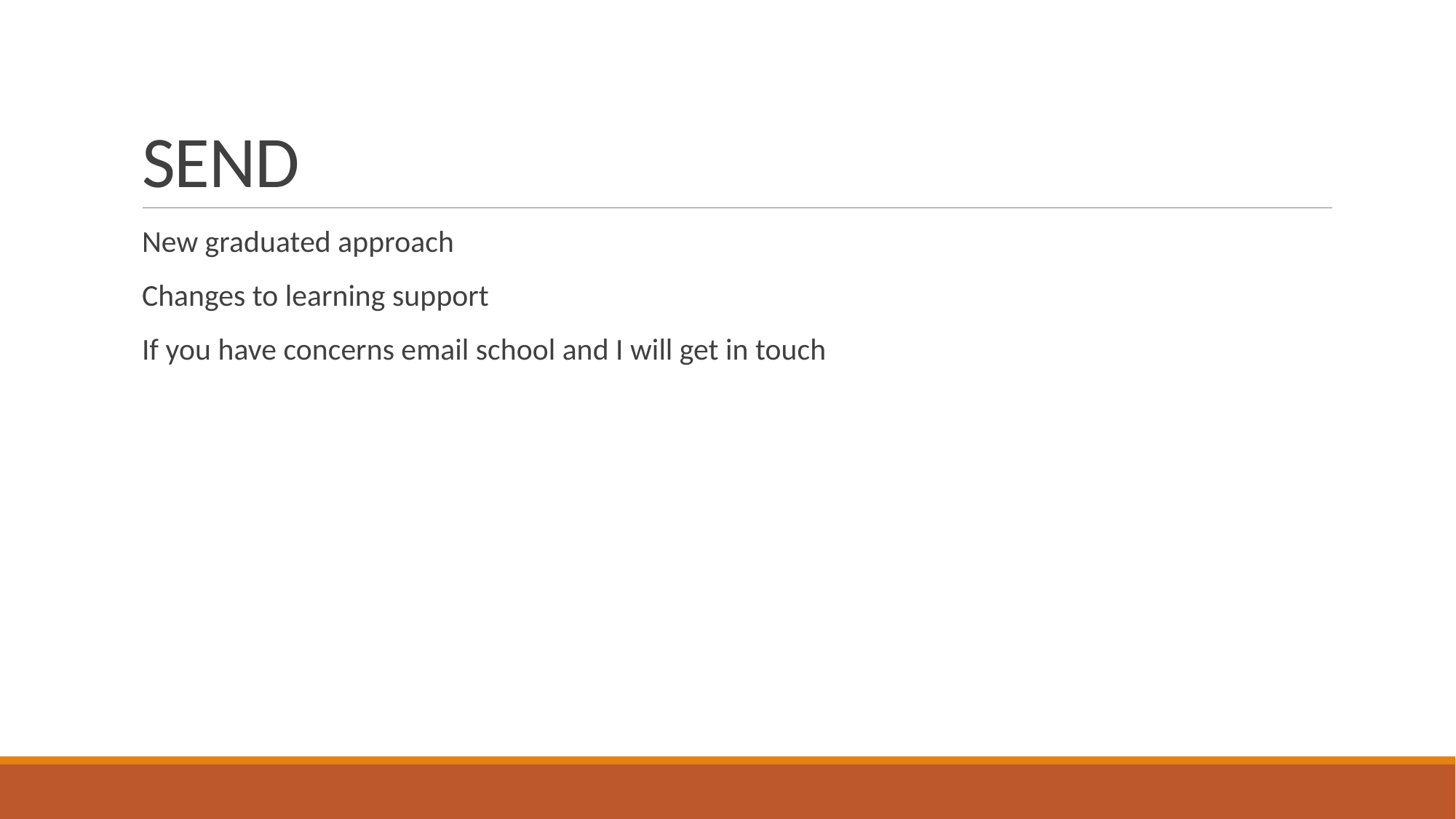

# SEND
New graduated approach
Changes to learning support
If you have concerns email school and I will get in touch